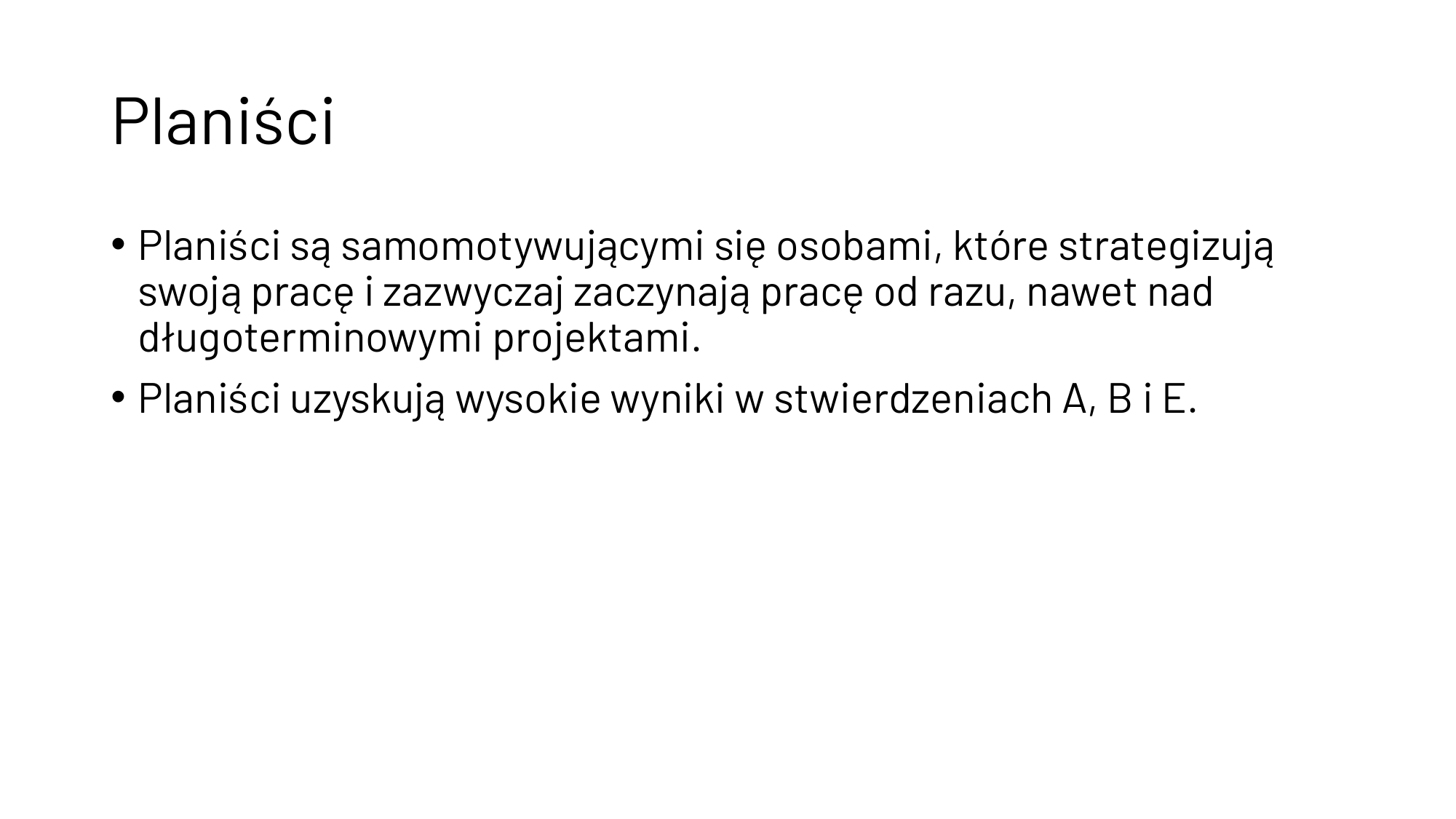

# Planiści
Planiści są samomotywującymi się osobami, które strategizują swoją pracę i zazwyczaj zaczynają pracę od razu, nawet nad długoterminowymi projektami.
Planiści uzyskują wysokie wyniki w stwierdzeniach A, B i E.